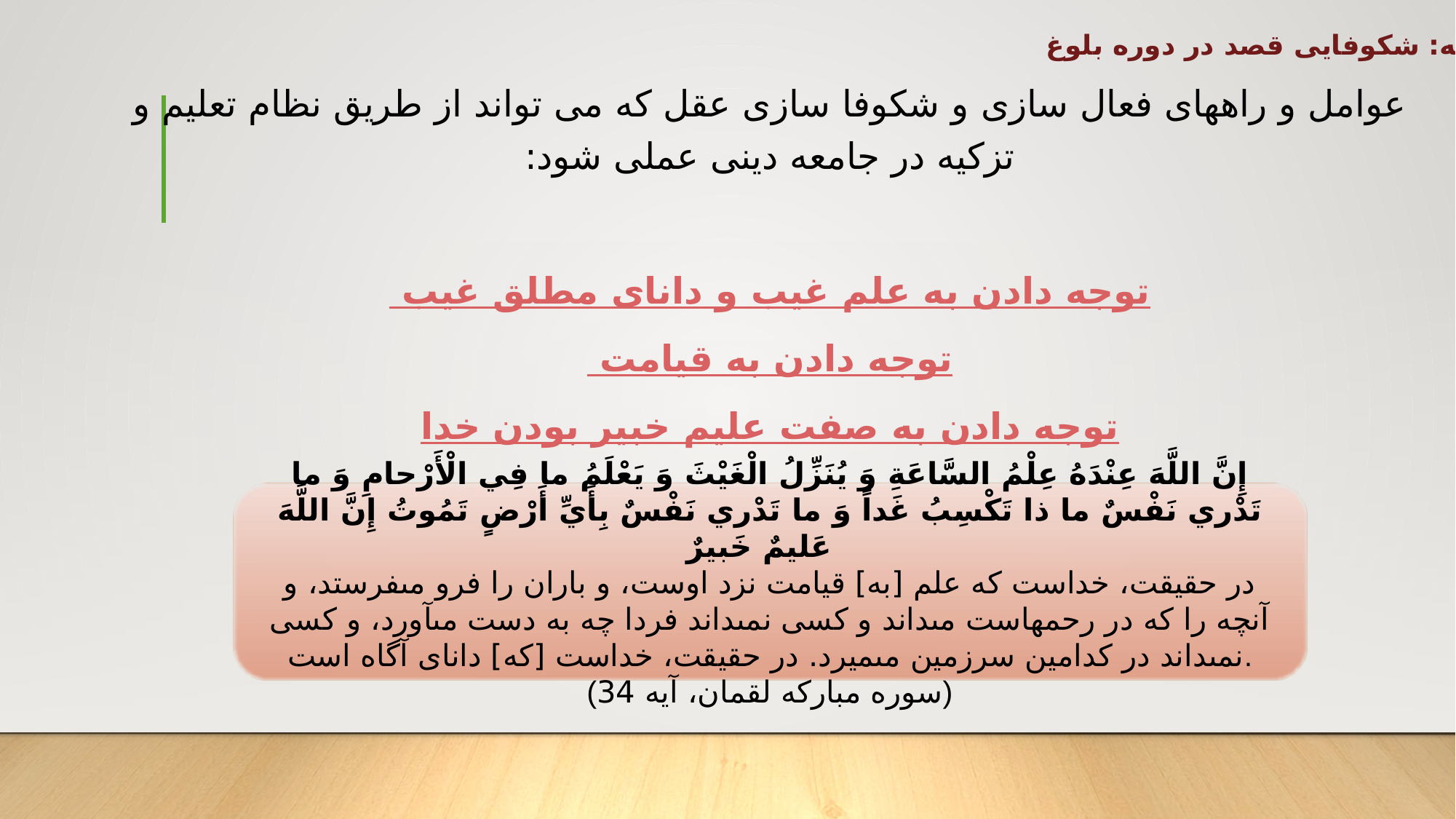

خاتمه: شکوفایی قصد در دوره بلوغ
عوامل و راههای فعال سازی و شکوفا سازی عقل که می تواند از طریق نظام تعلیم و تزکیه در جامعه دینی عملی شود:

توجه دادن به علم غیب و دانای مطلق غیب
توجه دادن به قیامت
توجه دادن به صفت علیم خبیر بودن خدا

إِنَّ اللَّهَ عِنْدَهُ عِلْمُ السَّاعَةِ وَ يُنَزِّلُ الْغَيْثَ وَ يَعْلَمُ ما فِي الْأَرْحامِ وَ ما تَدْري نَفْسٌ ما ذا تَكْسِبُ غَداً وَ ما تَدْري نَفْسٌ بِأَيِّ أَرْضٍ تَمُوتُ إِنَّ اللَّهَ عَليمٌ خَبيرٌ
در حقيقت، خداست كه علم [به‏] قيامت نزد اوست، و باران را فرو مى‏فرستد، و آنچه را كه در رحمهاست مى‏داند و كسى نمى‏داند فردا چه به دست مى‏آورد، و كسى نمى‏داند در كدامين سرزمين مى‏ميرد. در حقيقت، خداست [كه‏] داناى آگاه است.
(سوره مبارکه لقمان، آیه 34)